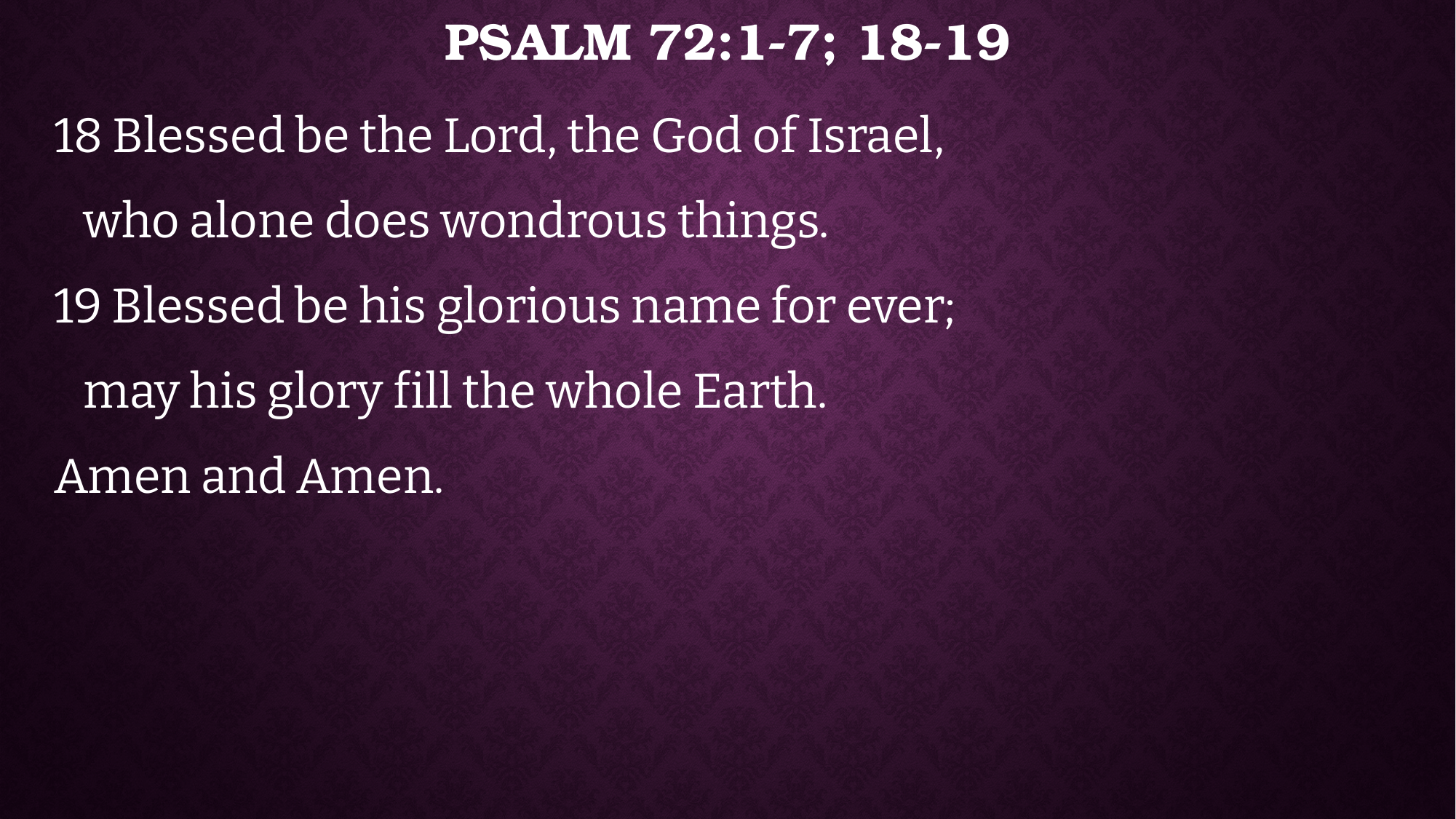

# Psalm 72:1-7; 18-19
18 Blessed be the Lord, the God of Israel,
   who alone does wondrous things.
19 Blessed be his glorious name for ever;
   may his glory fill the whole Earth.
Amen and Amen.